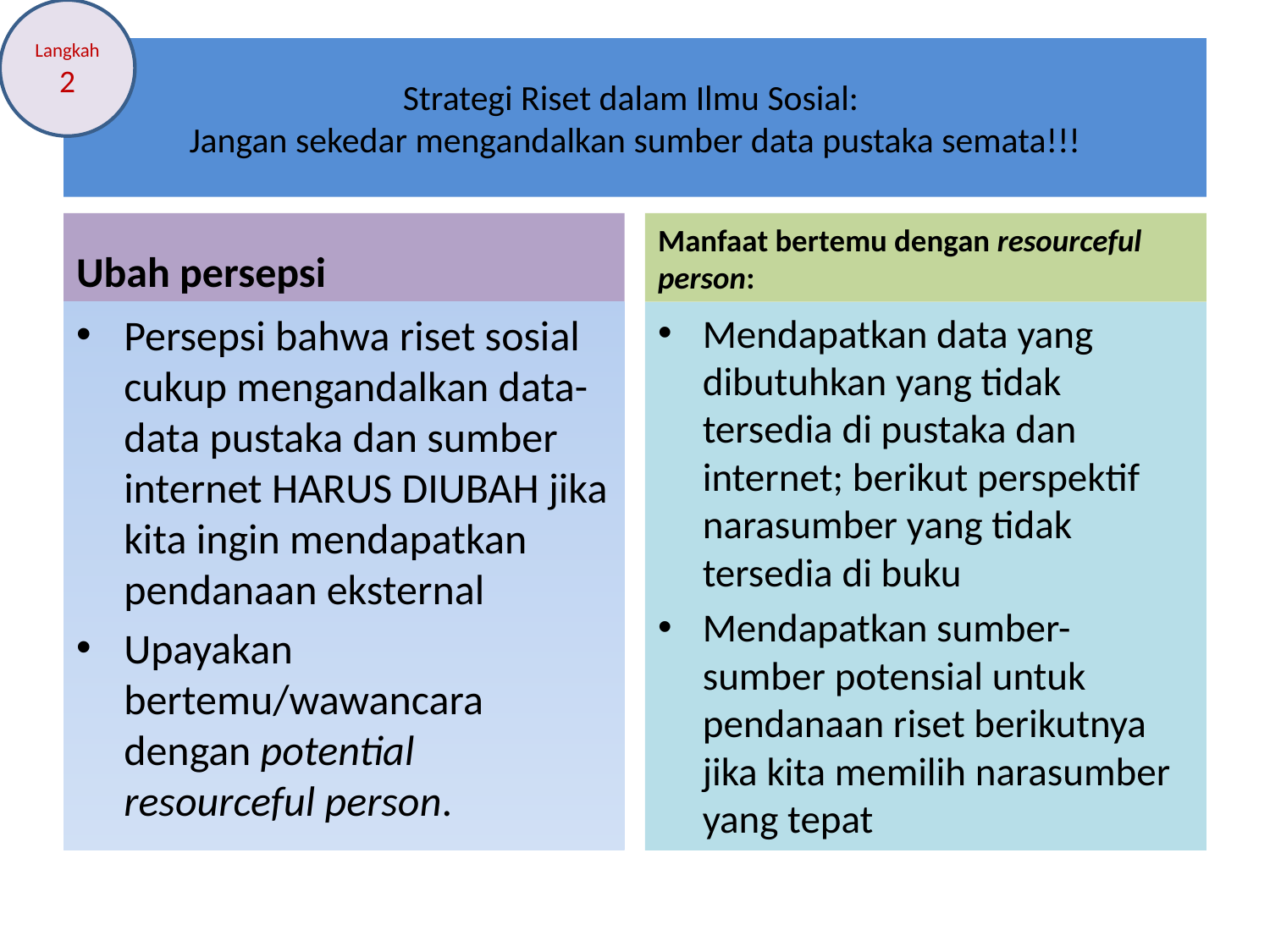

Langkah 2
# Strategi Riset dalam Ilmu Sosial: Jangan sekedar mengandalkan sumber data pustaka semata!!!
Ubah persepsi
Manfaat bertemu dengan resourceful person:
Persepsi bahwa riset sosial cukup mengandalkan data-data pustaka dan sumber internet HARUS DIUBAH jika kita ingin mendapatkan pendanaan eksternal
Upayakan bertemu/wawancara dengan potential resourceful person.

Mendapatkan data yang dibutuhkan yang tidak tersedia di pustaka dan internet; berikut perspektif narasumber yang tidak tersedia di buku
Mendapatkan sumber-sumber potensial untuk pendanaan riset berikutnya jika kita memilih narasumber yang tepat